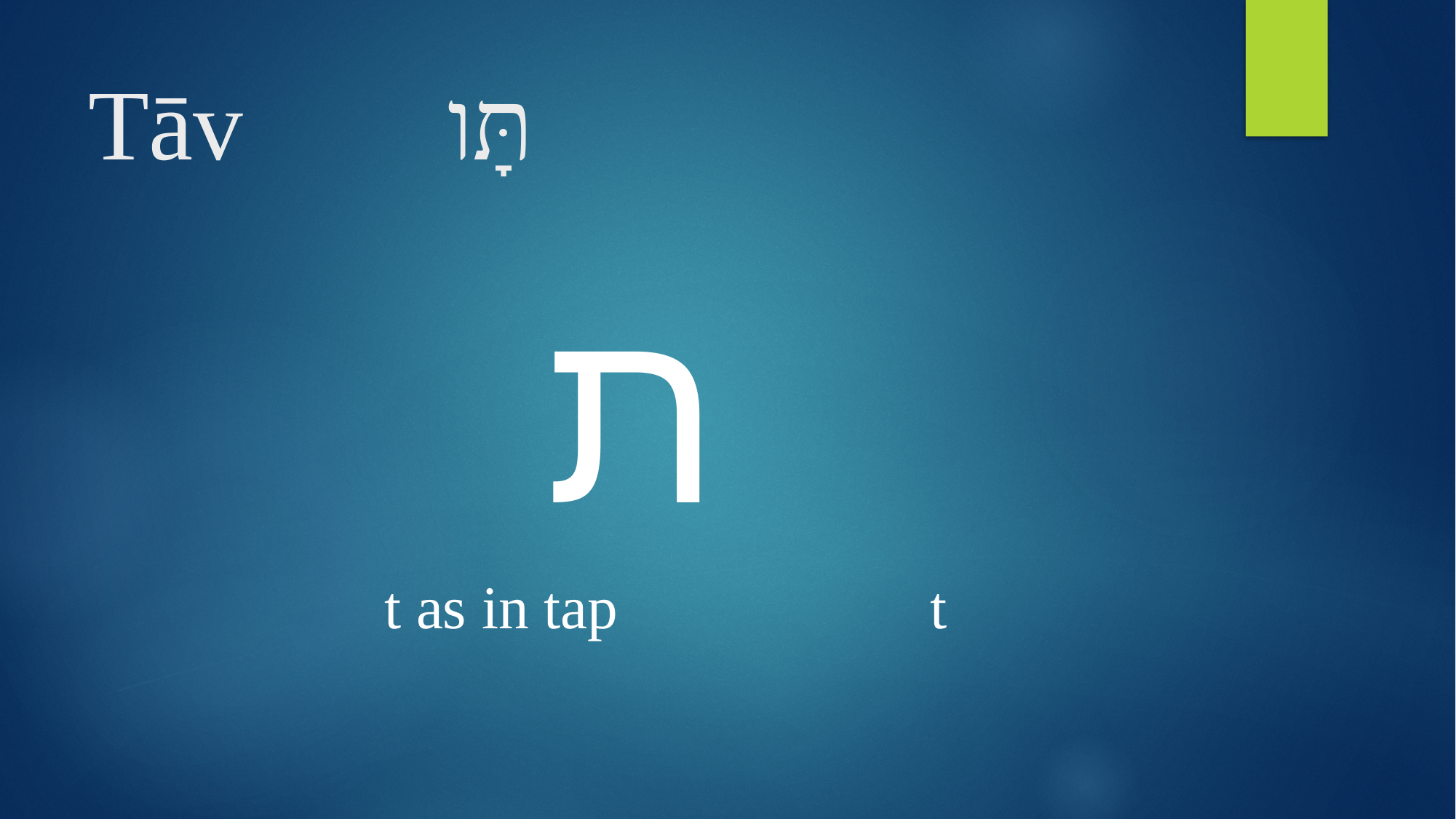

# Tāv 		  תָּו
ת
t as in tap 			t